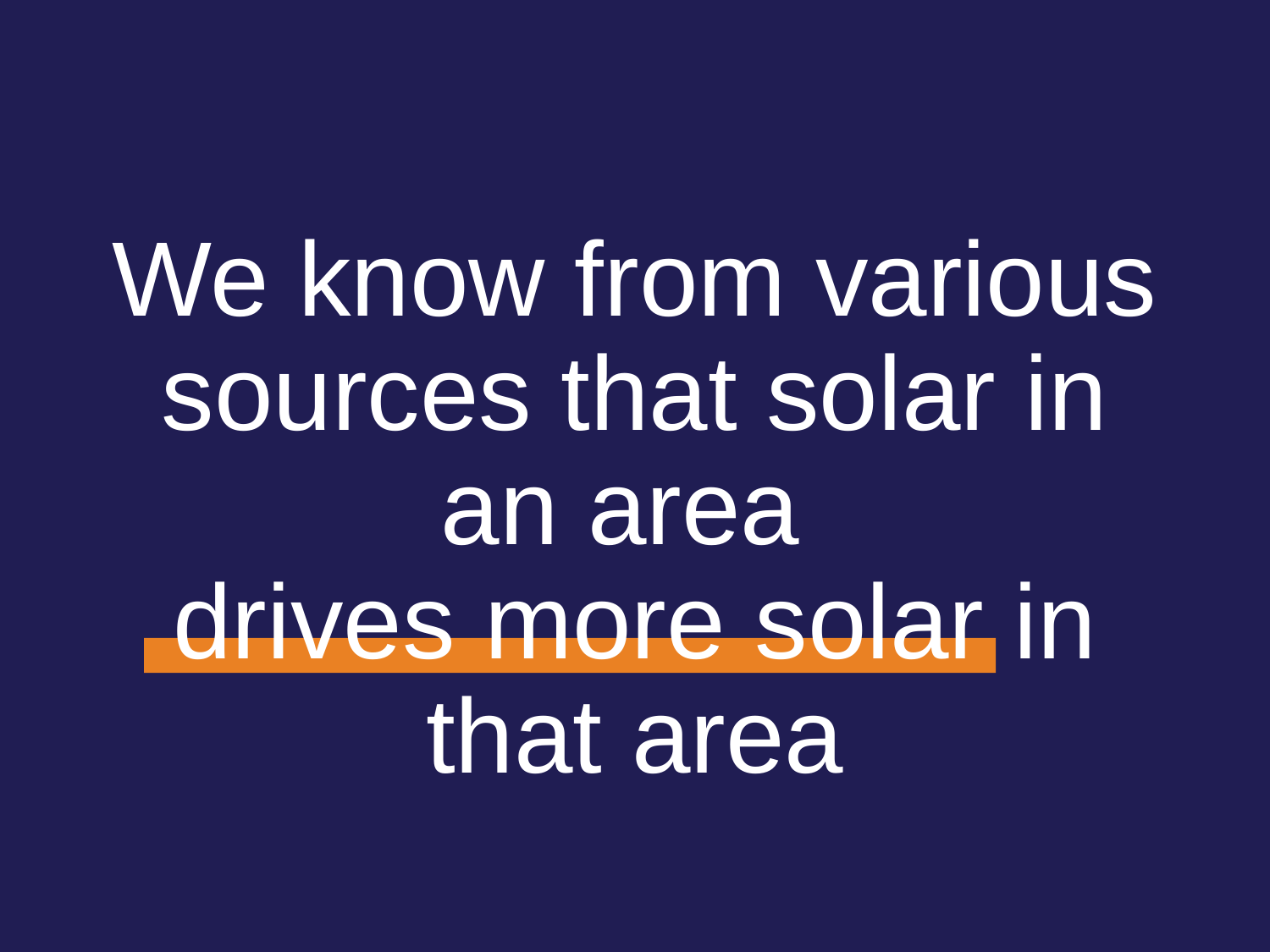

We know from various sources that solar in an area
drives more solar in that area